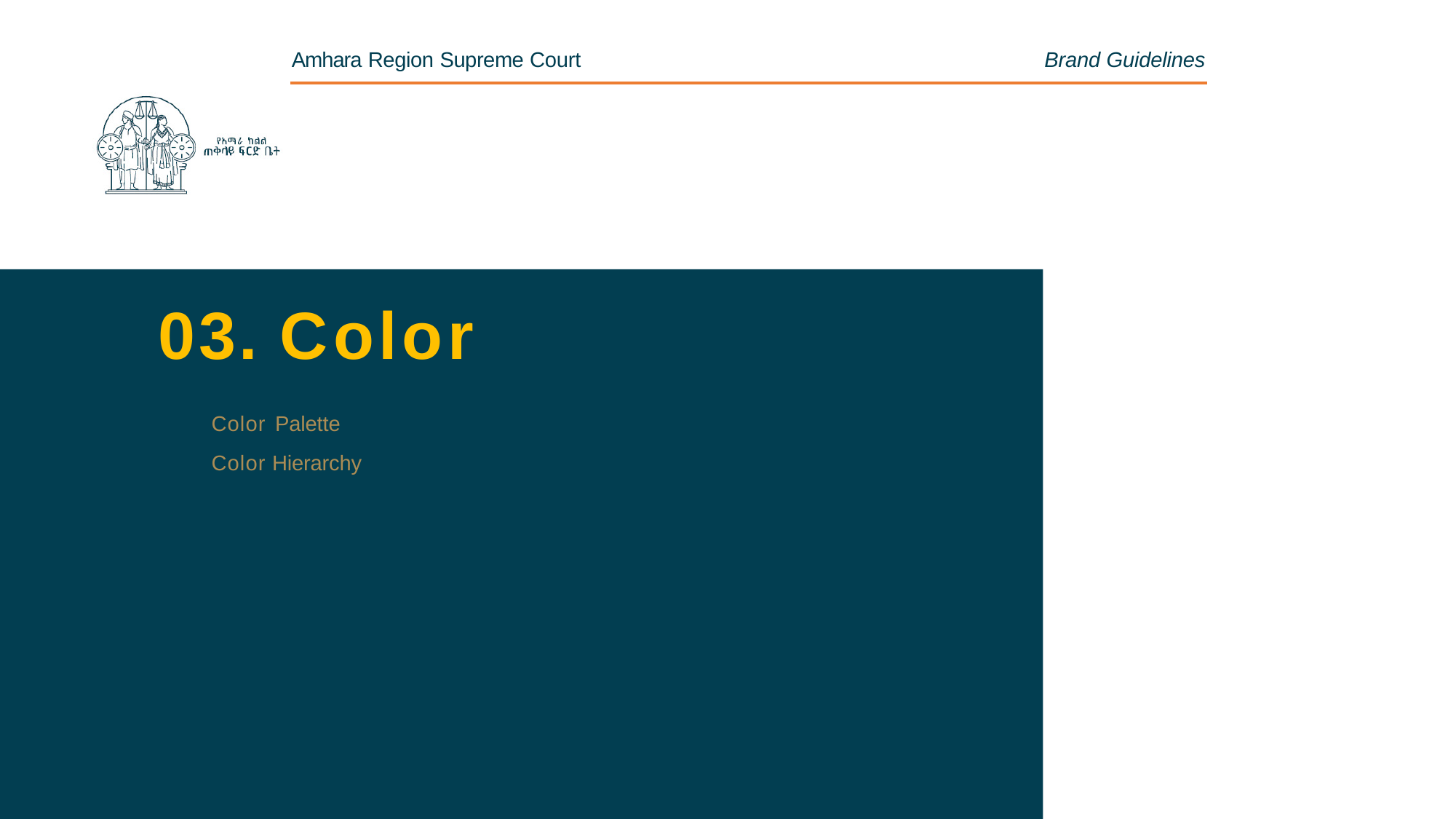

Amhara Region Supreme Court
Brand Guidelines

03. Color
Color Palette
Color Hierarchy